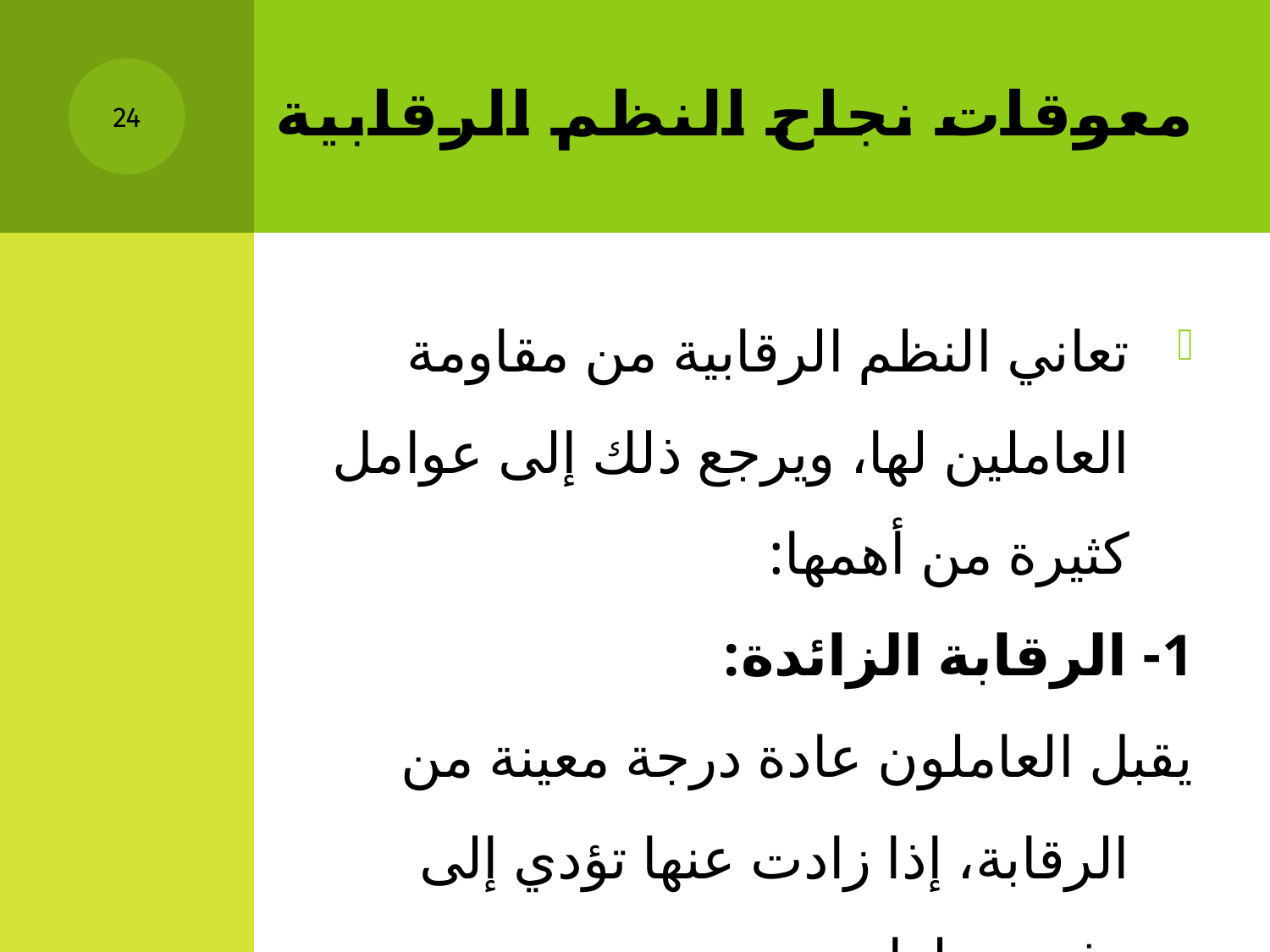

# معوقات نجاح النظم الرقابية
24
تعاني النظم الرقابية من مقاومة العاملين لها، ويرجع ذلك إلى عوامل كثيرة من أهمها:
1- الرقابة الزائدة:
	يقبل العاملون عادة درجة معينة من الرقابة، إذا زادت عنها تؤدي إلى رفضهم لها.